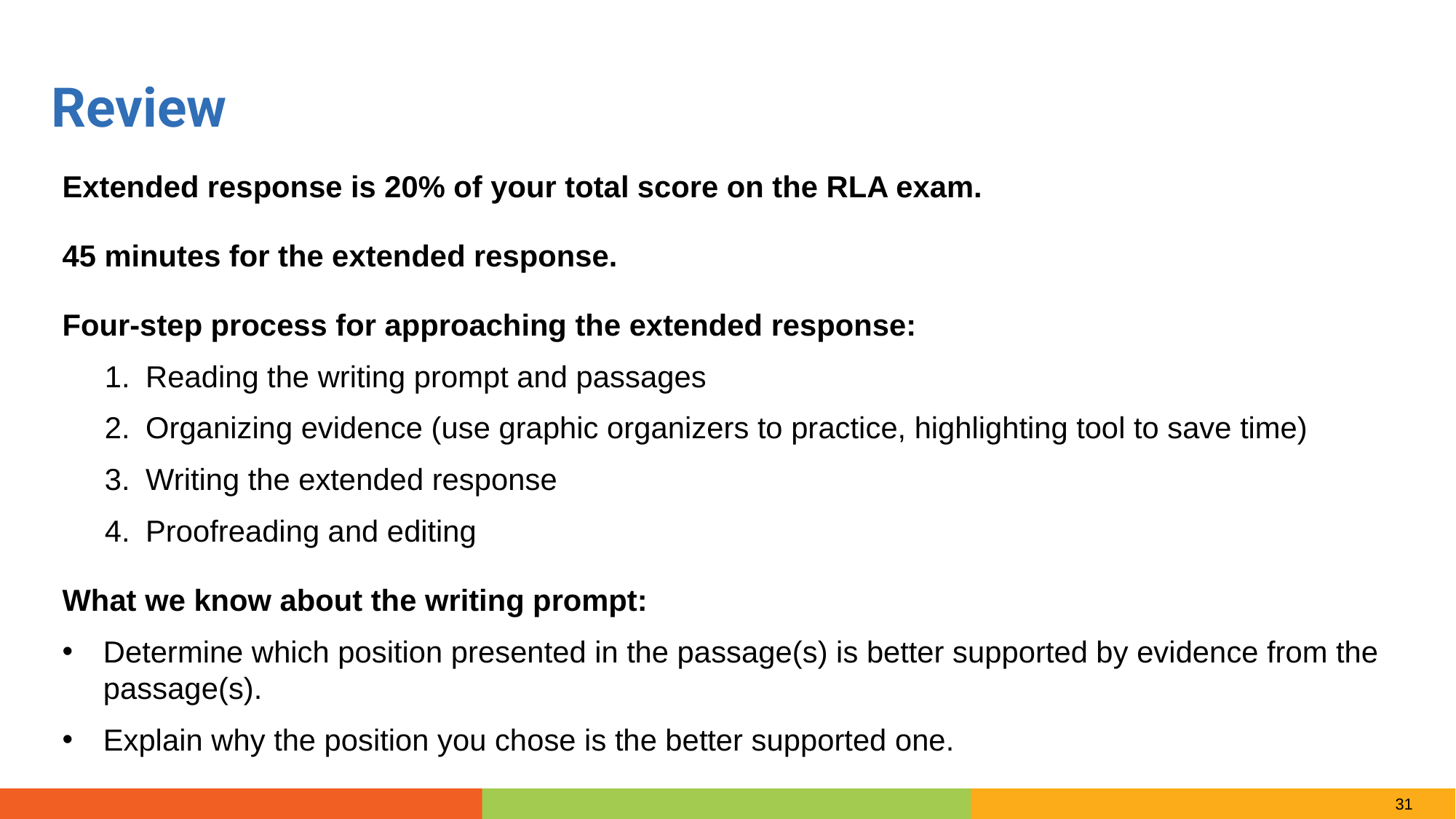

Review
Extended response is 20% of your total score on the RLA exam.

45 minutes for the extended response.

Four-step process for approaching the extended response:
Reading the writing prompt and passages
Organizing evidence (use graphic organizers to practice, highlighting tool to save time)
Writing the extended response
Proofreading and editing

What we know about the writing prompt:
Determine which position presented in the passage(s) is better supported by evidence from the passage(s).
Explain why the position you chose is the better supported one.